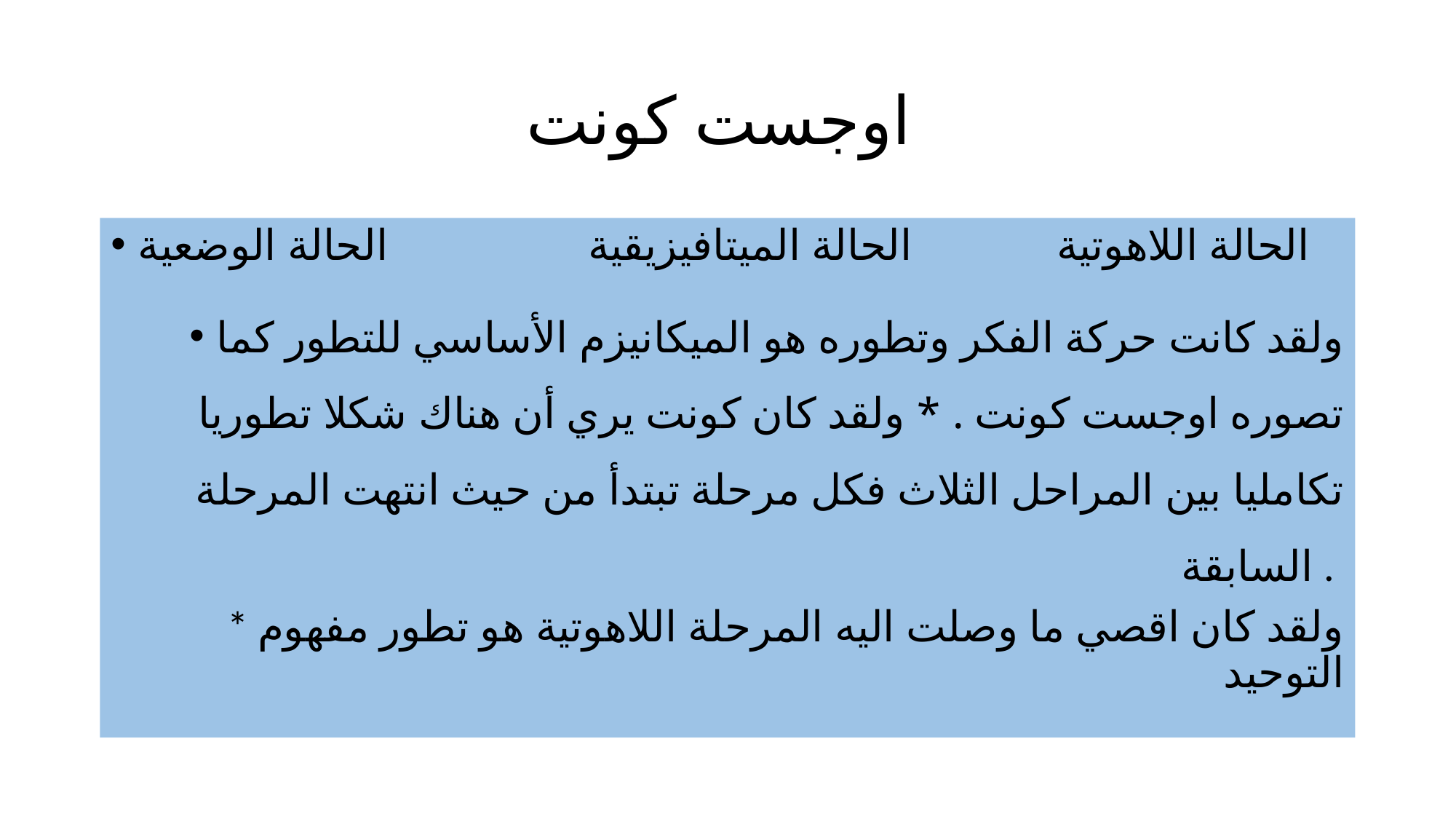

# اوجست كونت
الحالة اللاهوتية             الحالة الميتافيزيقية                  الحالة الوضعية
ولقد كانت حركة الفكر وتطوره هو الميكانيزم الأساسي للتطور كما تصوره اوجست كونت . * ولقد كان كونت يري أن هناك شكلا تطوريا تكامليا بين المراحل الثلاث فكل مرحلة تبتدأ من حيث انتهت المرحلة السابقة .
* ولقد كان اقصي ما وصلت اليه المرحلة اللاهوتية هو تطور مفهوم التوحيد